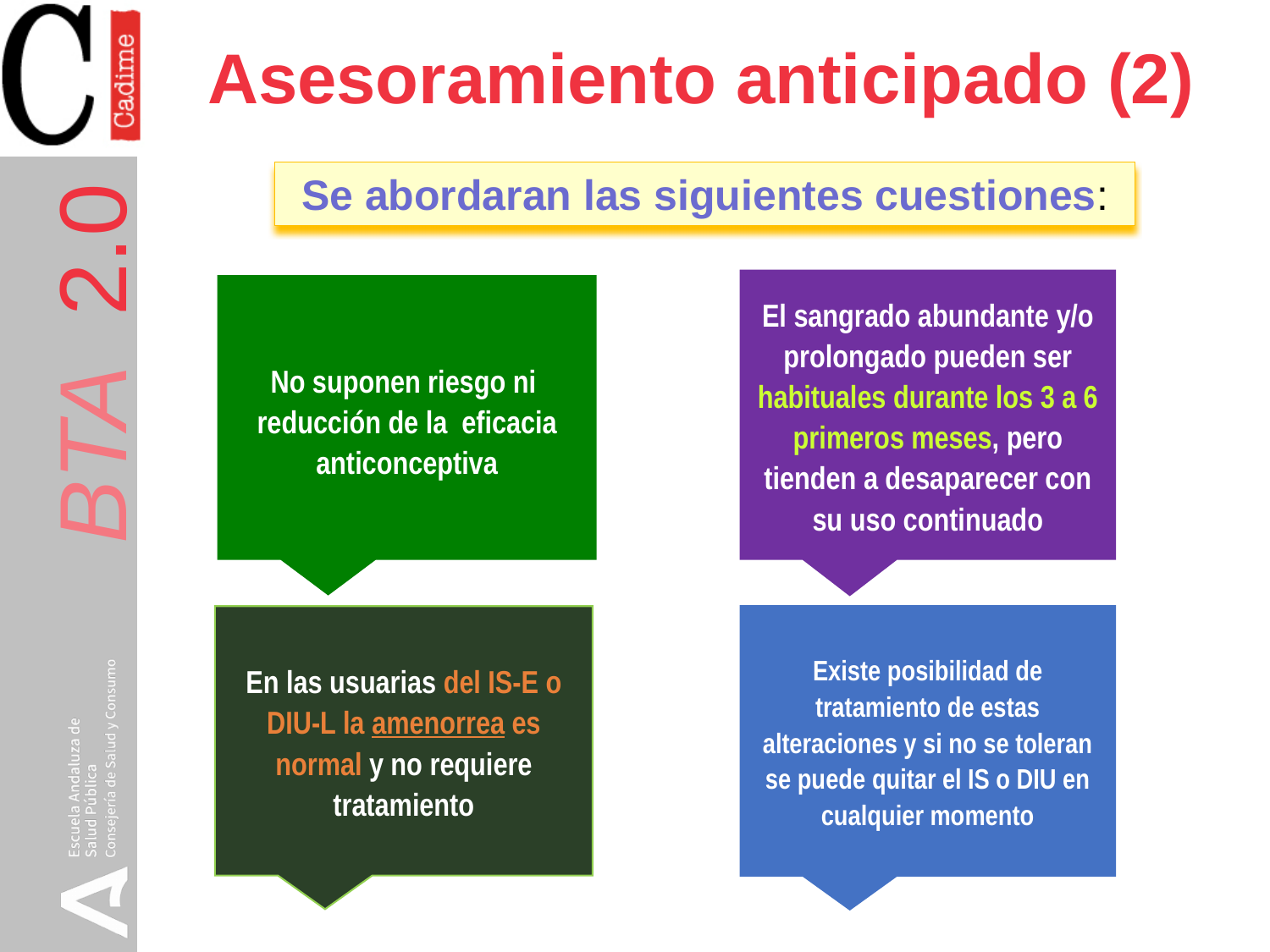

# Asesoramiento anticipado (2)
Se abordaran las siguientes cuestiones:

El sangrado abundante y/o prolongado pueden ser habituales durante los 3 a 6 primeros meses, pero tienden a desaparecer con su uso continuado

No suponen riesgo ni
reducción de la  eficacia anticonceptiva

En las usuarias del IS-E o DIU-L la amenorrea es normal y no requiere tratamiento
Existe posibilidad de tratamiento de estas alteraciones y si no se toleran se puede quitar el IS o DIU en cualquier momento